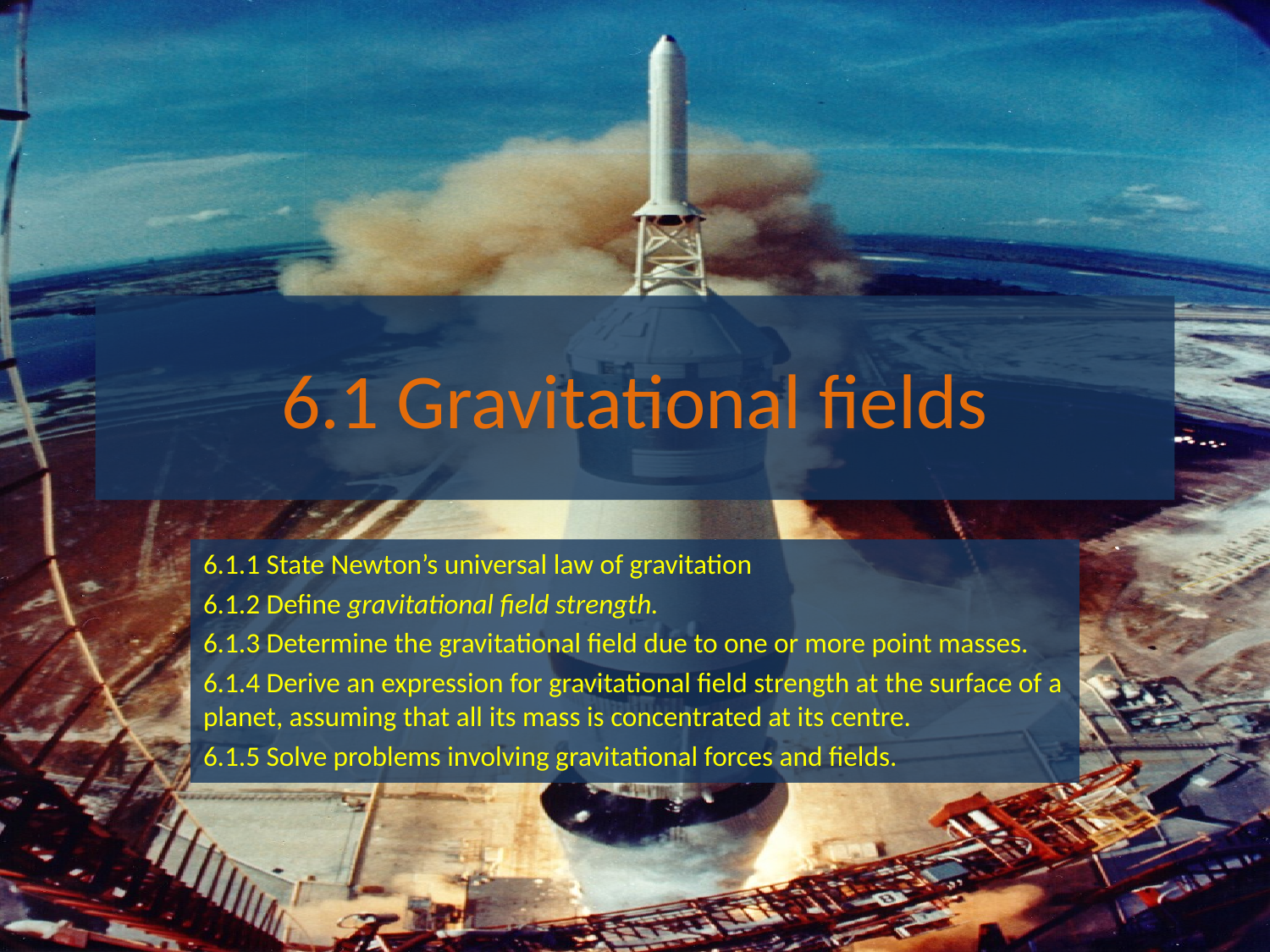

# 6.1 Gravitational fields
6.1.1 State Newton’s universal law of gravitation
6.1.2 Define gravitational field strength.
6.1.3 Determine the gravitational field due to one or more point masses.
6.1.4 Derive an expression for gravitational field strength at the surface of a planet, assuming that all its mass is concentrated at its centre.
6.1.5 Solve problems involving gravitational forces and fields.